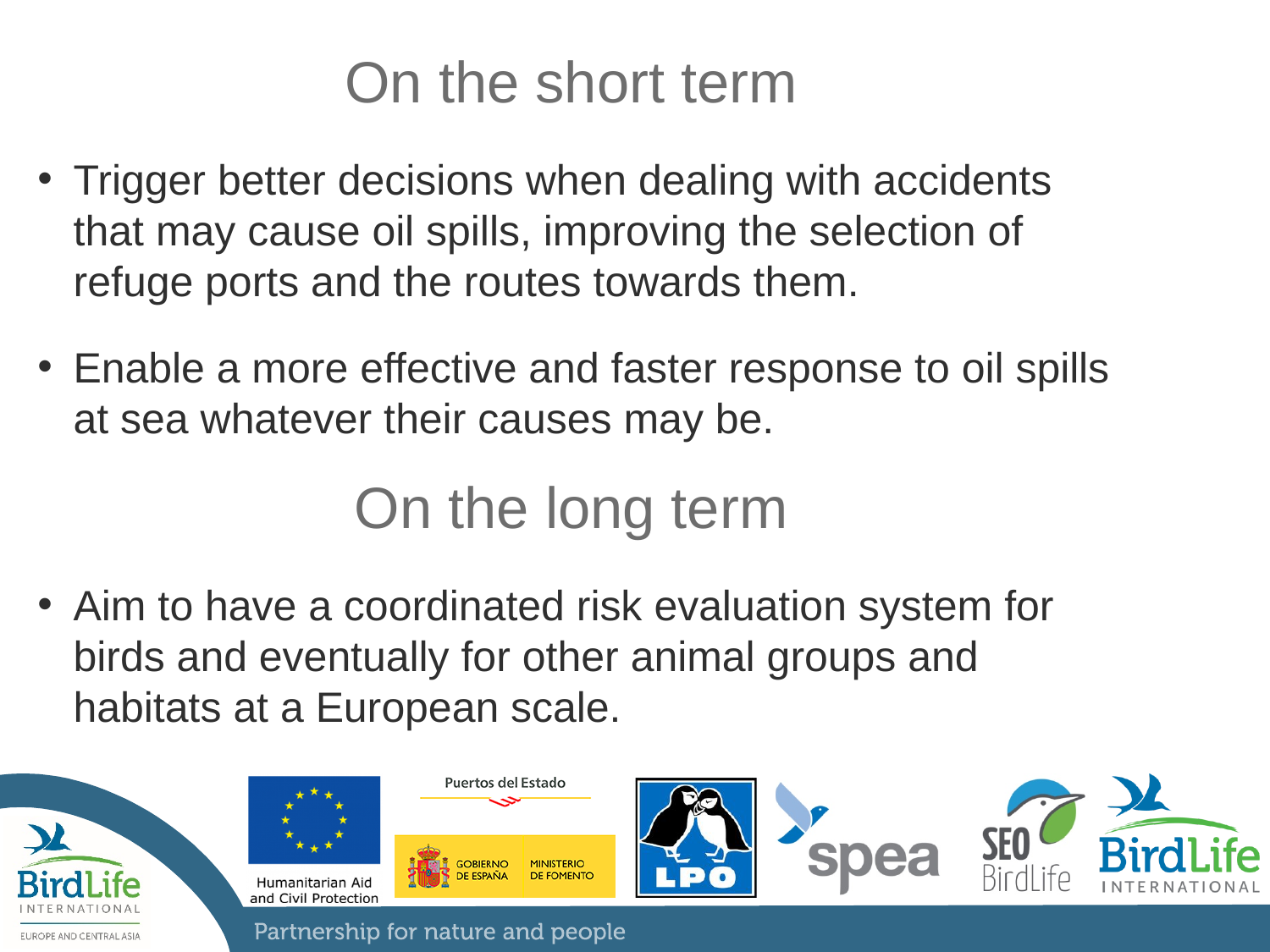

# On the short term
Trigger better decisions when dealing with accidents that may cause oil spills, improving the selection of refuge ports and the routes towards them.

Enable a more effective and faster response to oil spills at sea whatever their causes may be.
On the long term
Aim to have a coordinated risk evaluation system for birds and eventually for other animal groups and habitats at a European scale.